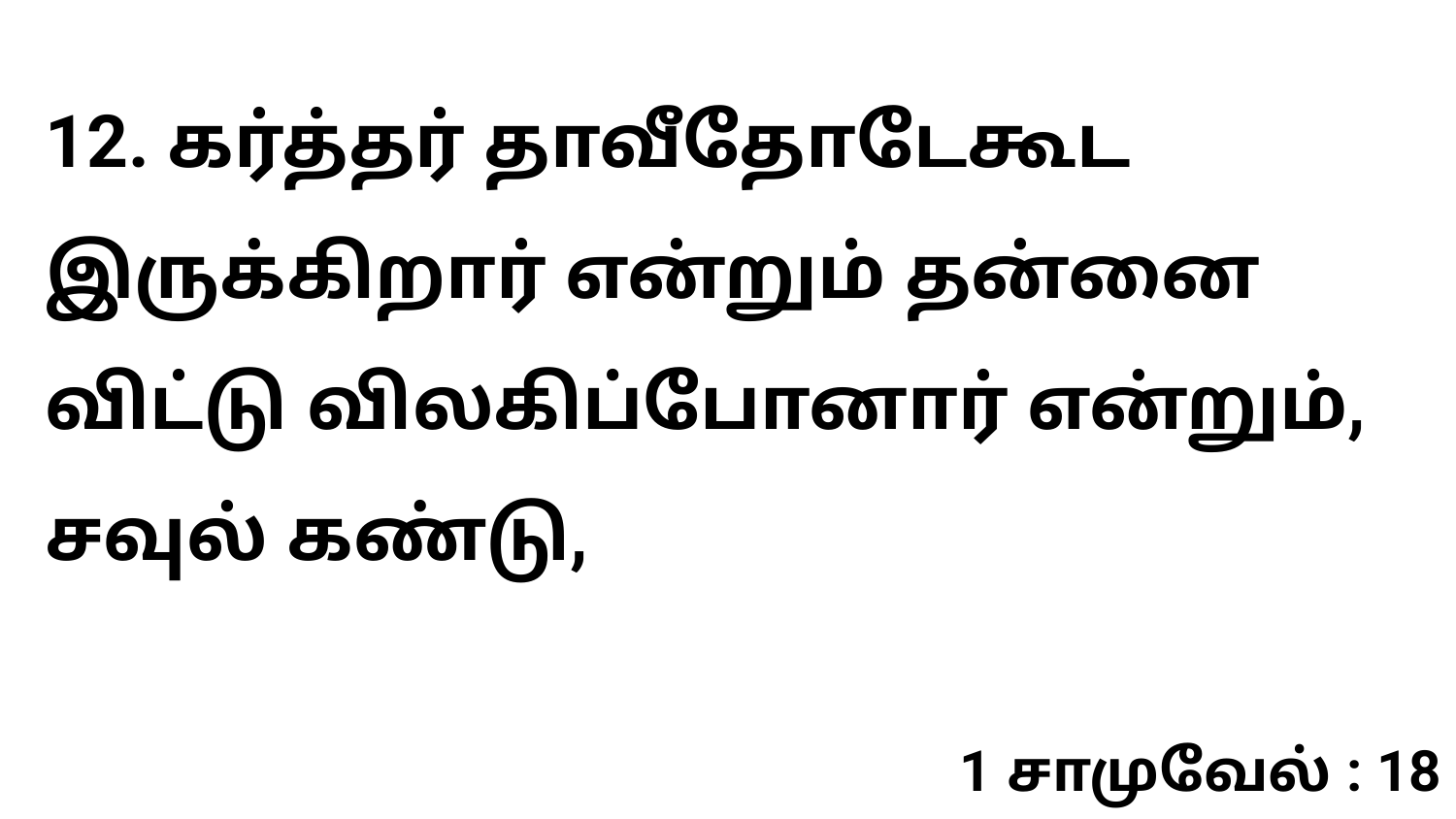

12. கர்த்தர் தாவீதோடேகூட இருக்கிறார் என்றும் தன்னை விட்டு விலகிப்போனார் என்றும், சவுல் கண்டு,
1 சாமுவேல் : 18